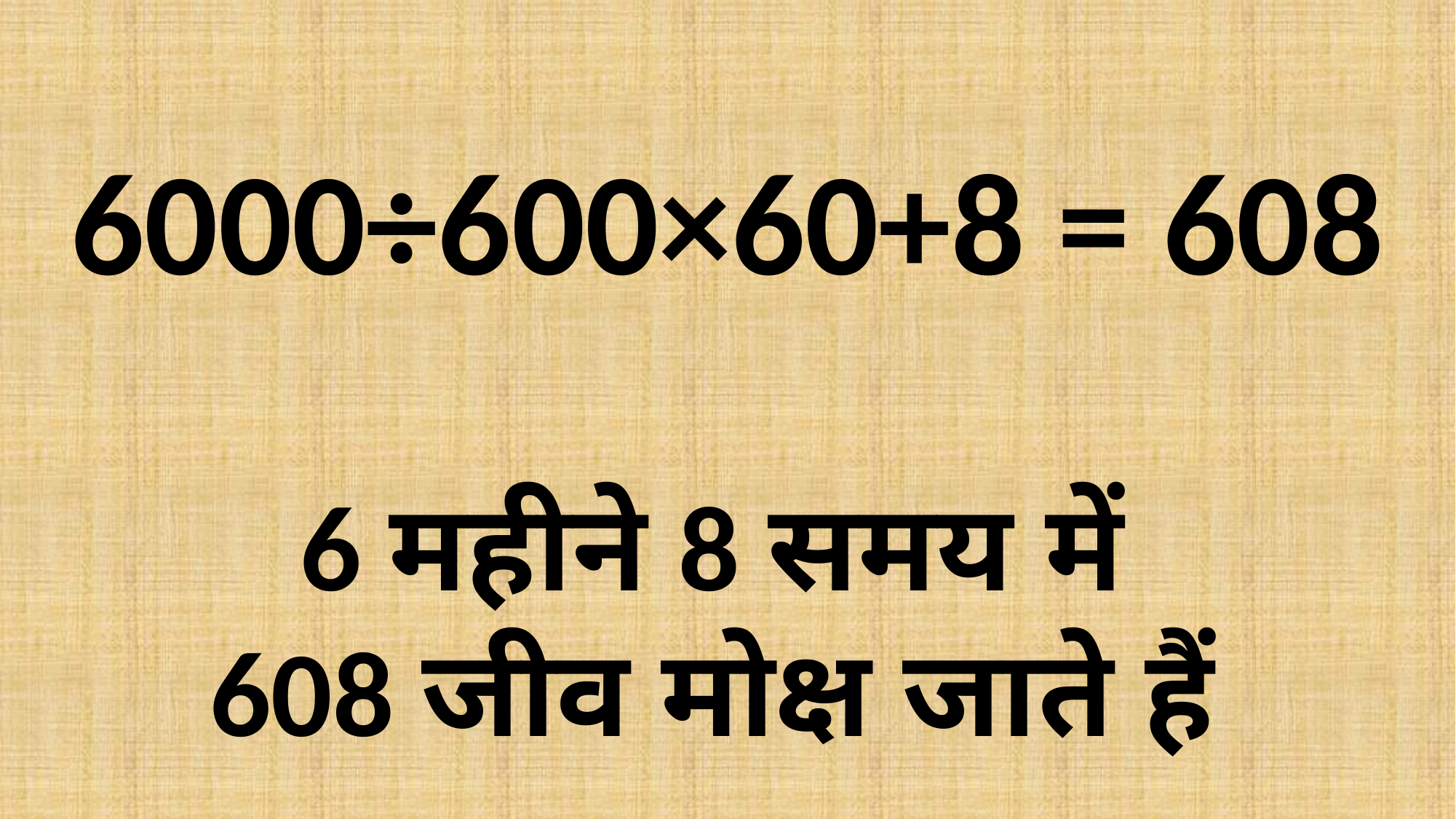

6000÷600×60+8 = 608

6 महीने 8 समय में
608 जीव मोक्ष जाते हैं